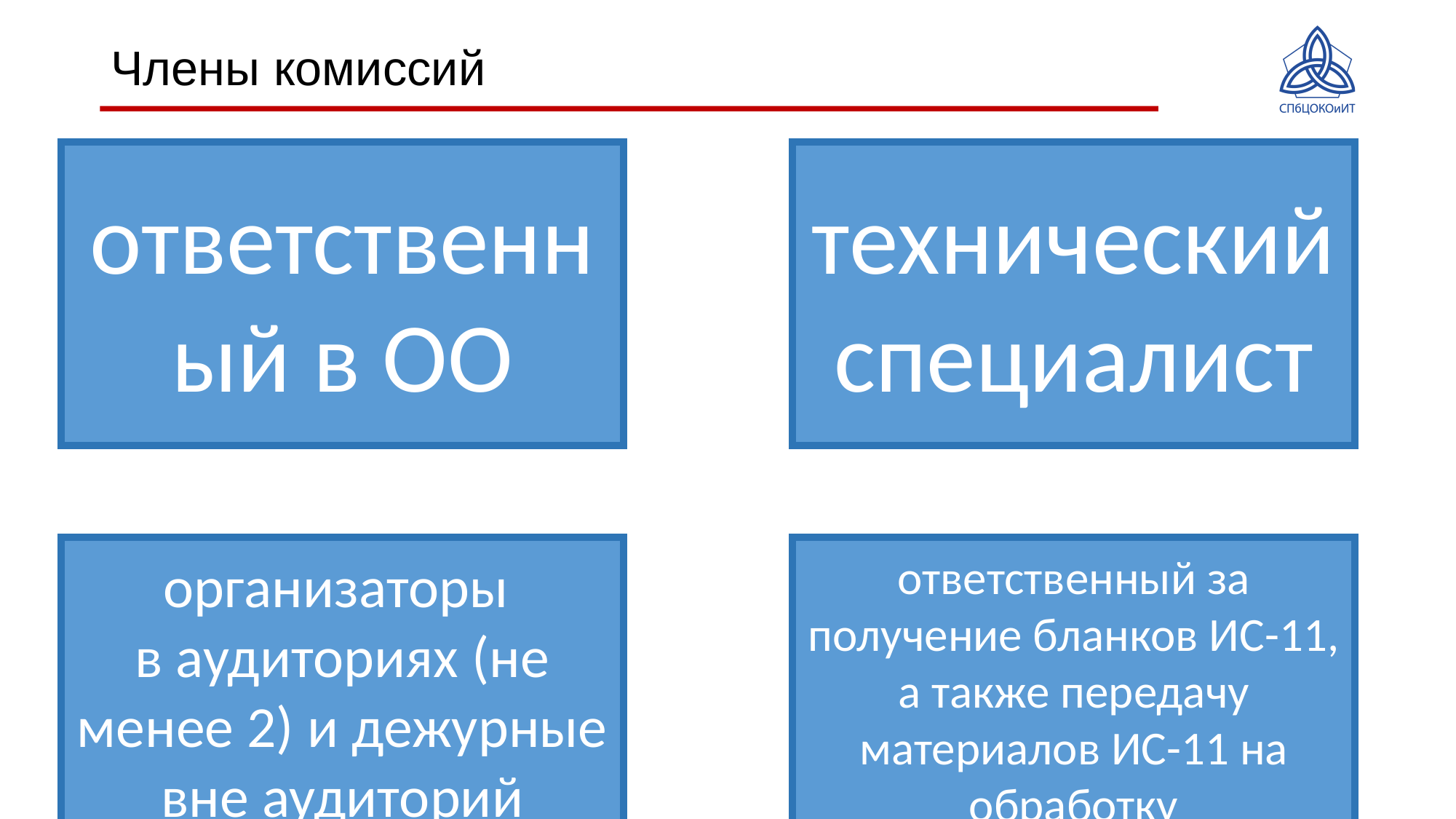

# Члены комиссий
ответственный в ОО
технический специалист
организаторы
в аудиториях (не менее 2) и дежурные вне аудиторий
11